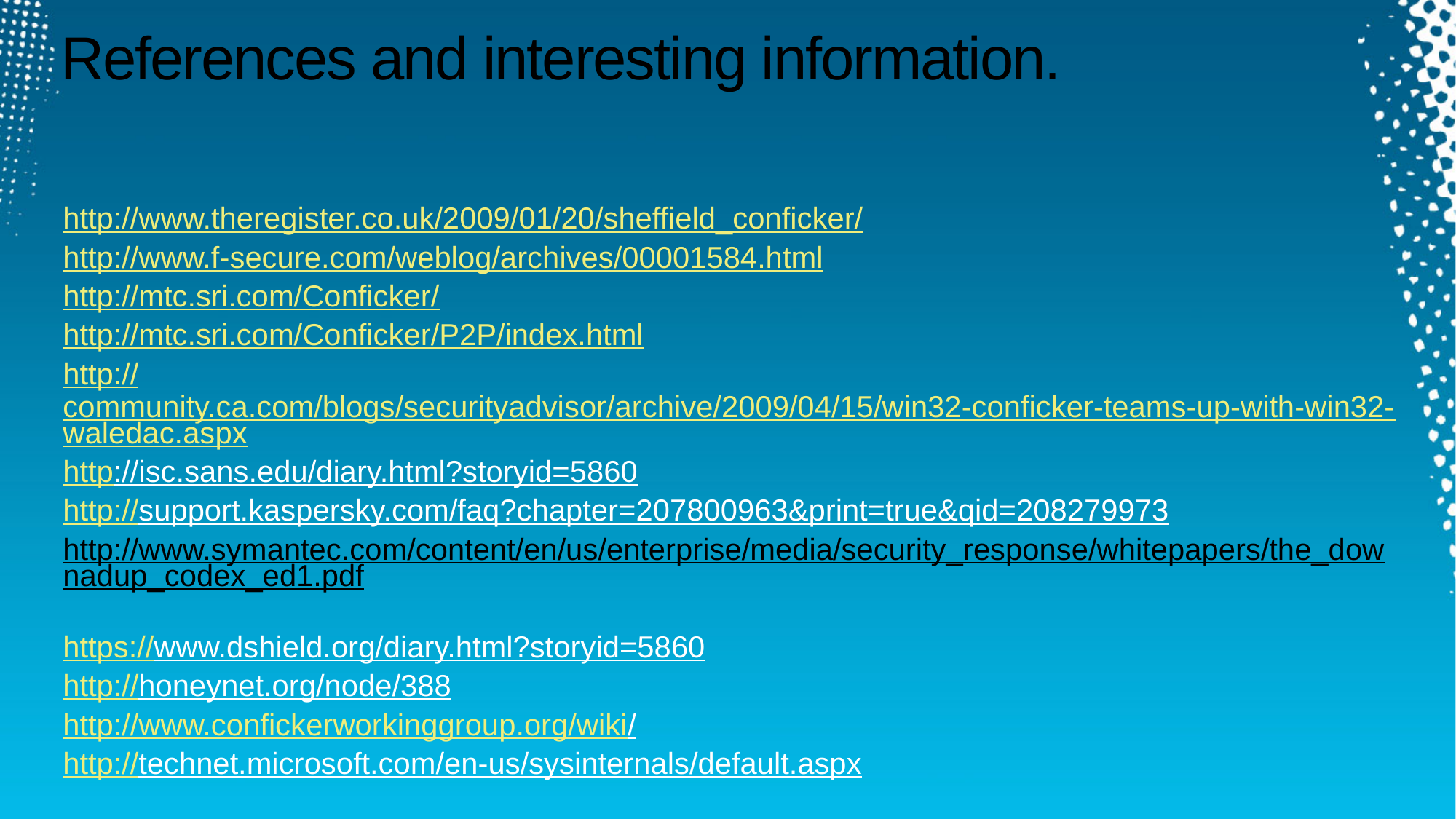

# References and interesting information.
http://www.theregister.co.uk/2009/01/20/sheffield_conficker/
http://www.f-secure.com/weblog/archives/00001584.html
http://mtc.sri.com/Conficker/
http://mtc.sri.com/Conficker/P2P/index.html
http://community.ca.com/blogs/securityadvisor/archive/2009/04/15/win32-conficker-teams-up-with-win32-waledac.aspx
http://isc.sans.edu/diary.html?storyid=5860
http://support.kaspersky.com/faq?chapter=207800963&print=true&qid=208279973
http://www.symantec.com/content/en/us/enterprise/media/security_response/whitepapers/the_downadup_codex_ed1.pdf
https://www.dshield.org/diary.html?storyid=5860
http://honeynet.org/node/388
http://www.confickerworkinggroup.org/wiki/
http://technet.microsoft.com/en-us/sysinternals/default.aspx